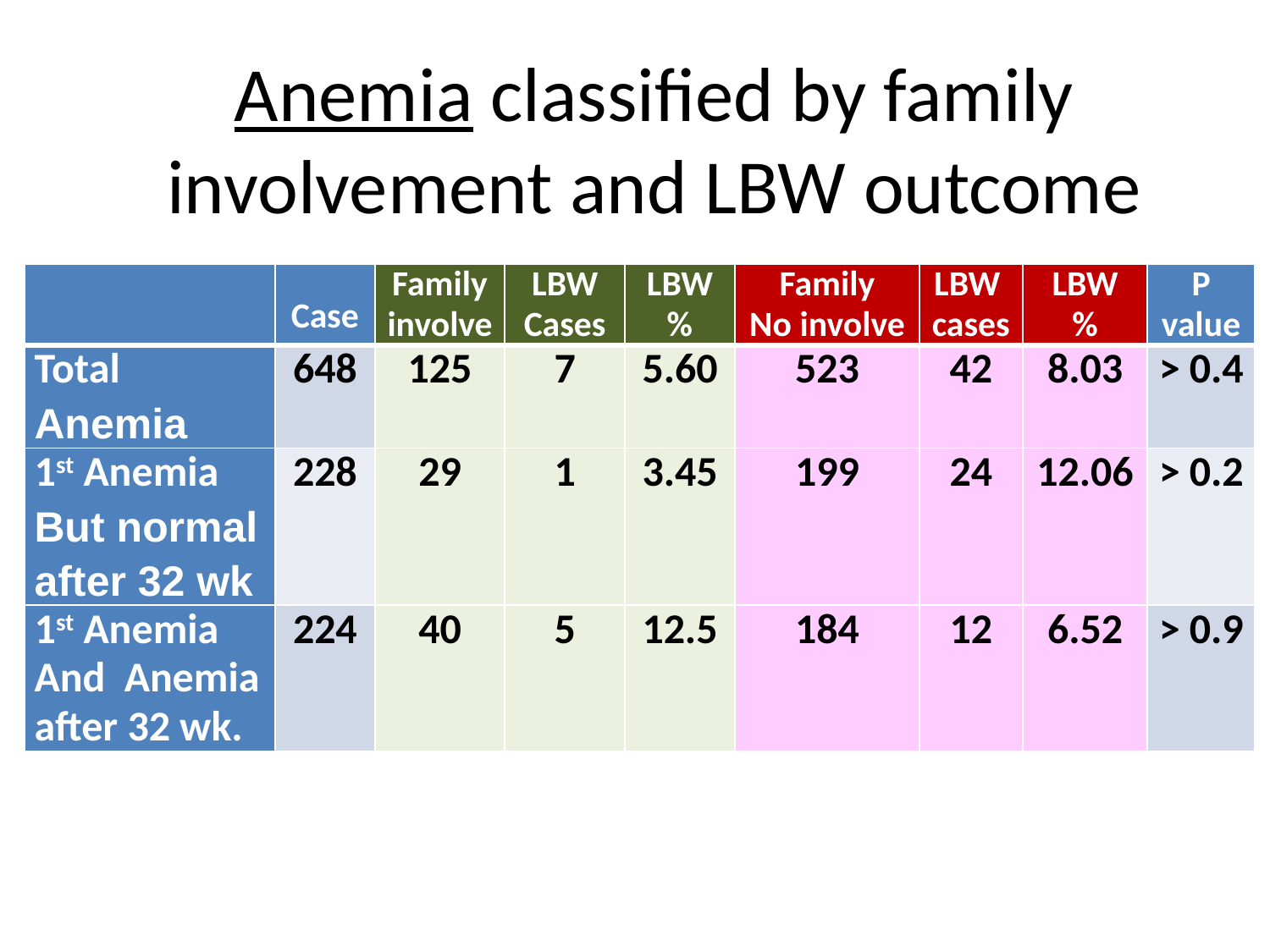

# Anemia classified by family involvement and LBW outcome
|  | Case | Family involve | LBW Cases | LBW % | Family No involve | LBW cases | LBW % | P value |
| --- | --- | --- | --- | --- | --- | --- | --- | --- |
| Total Anemia | 648 | 125 | 7 | 5.60 | 523 | 42 | 8.03 | > 0.4 |
| 1st Anemia But normal after 32 wk | 228 | 29 | 1 | 3.45 | 199 | 24 | 12.06 | > 0.2 |
| 1st Anemia And Anemia after 32 wk. | 224 | 40 | 5 | 12.5 | 184 | 12 | 6.52 | > 0.9 |